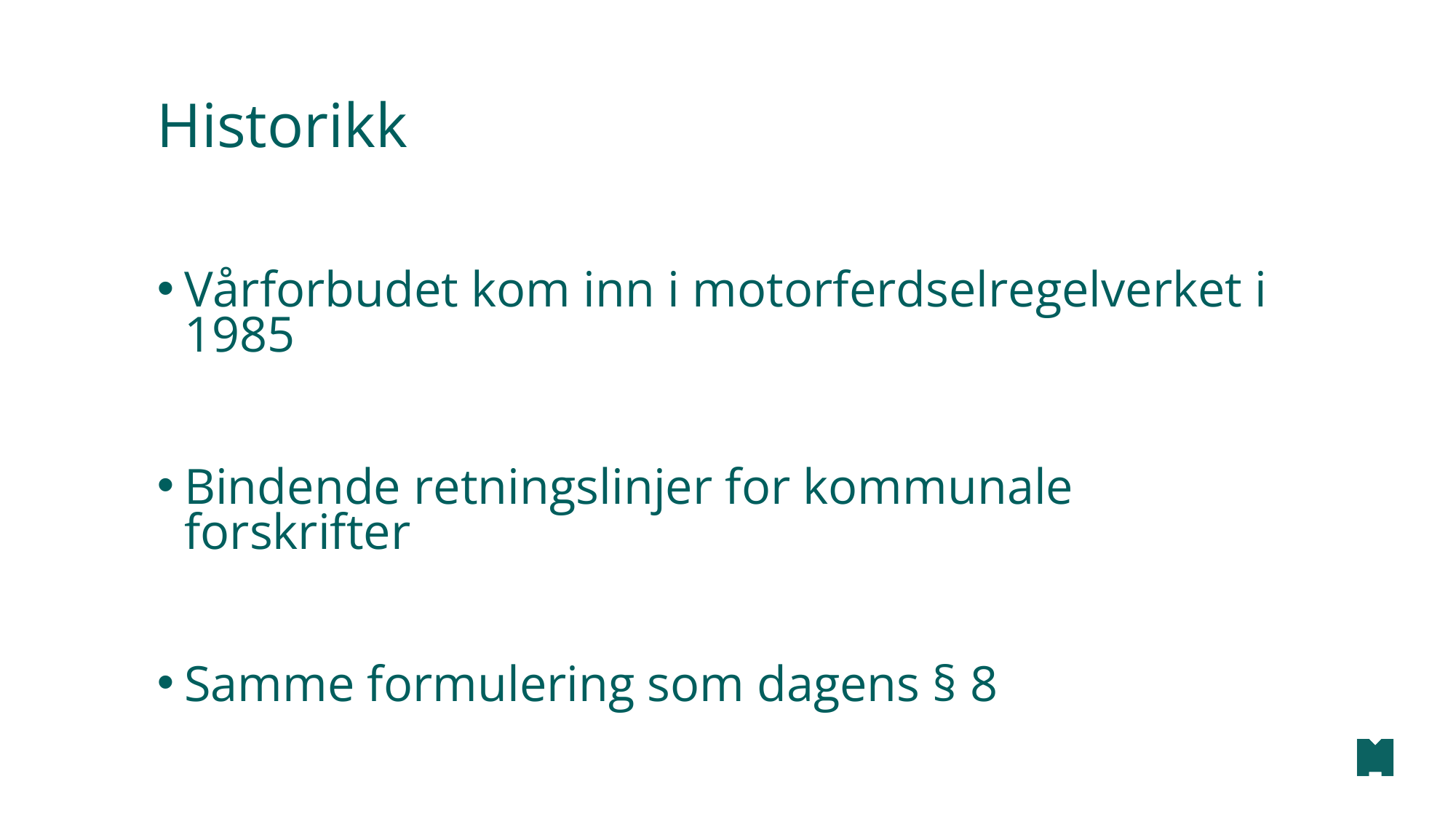

# Historikk
Vårforbudet kom inn i motorferdselregelverket i 1985

Bindende retningslinjer for kommunale forskrifter

Samme formulering som dagens § 8